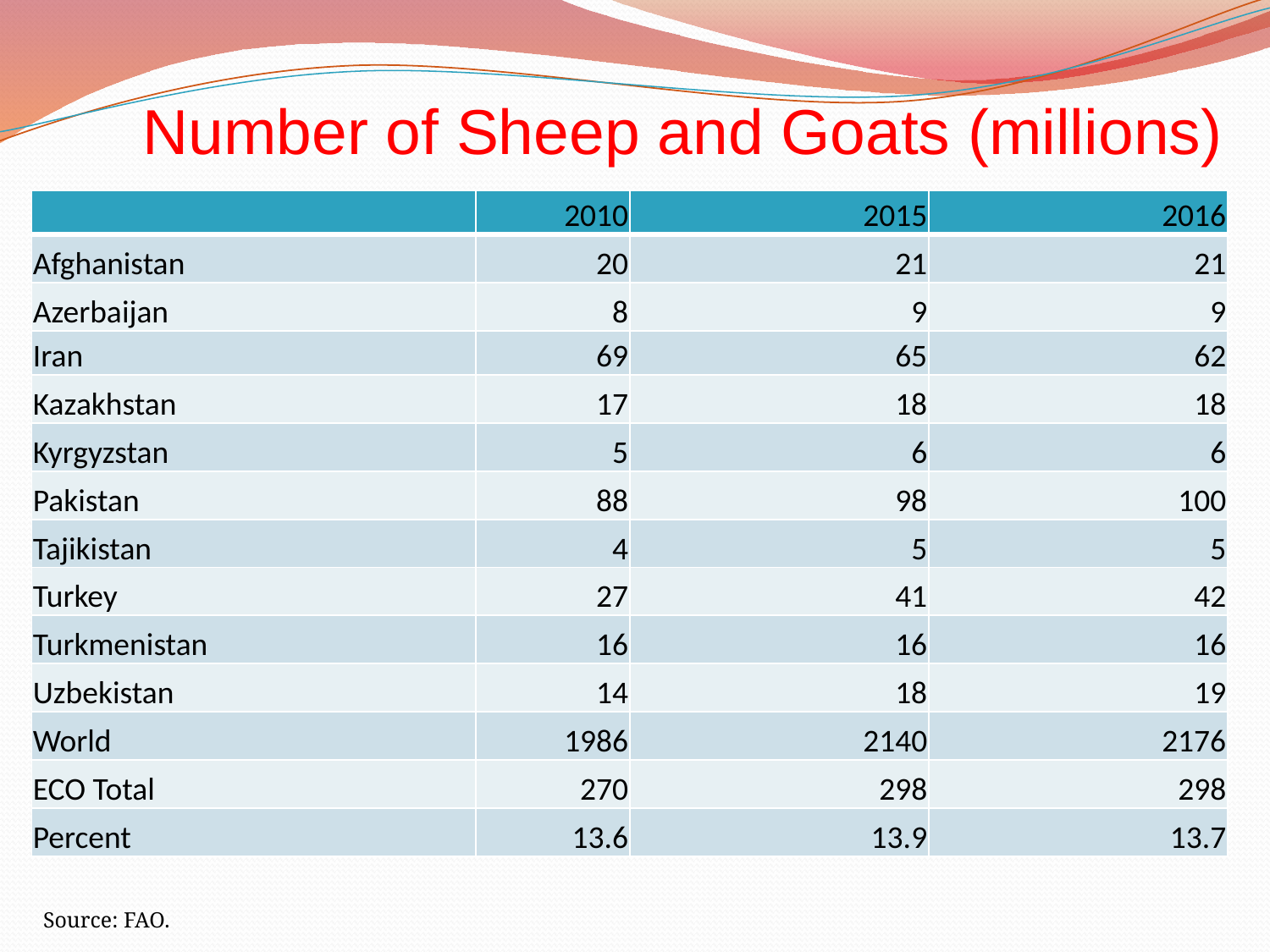

Number of Sheep and Goats (millions)
|  | 2010 | 2015 | 2016 |
| --- | --- | --- | --- |
| Afghanistan | 20 | 21 | 21 |
| Azerbaijan | 8 | 9 | 9 |
| Iran | 69 | 65 | 62 |
| Kazakhstan | 17 | 18 | 18 |
| Kyrgyzstan | 5 | 6 | 6 |
| Pakistan | 88 | 98 | 100 |
| Tajikistan | 4 | 5 | 5 |
| Turkey | 27 | 41 | 42 |
| Turkmenistan | 16 | 16 | 16 |
| Uzbekistan | 14 | 18 | 19 |
| World | 1986 | 2140 | 2176 |
| ECO Total | 270 | 298 | 298 |
| Percent | 13.6 | 13.9 | 13.7 |
Source: FAO.